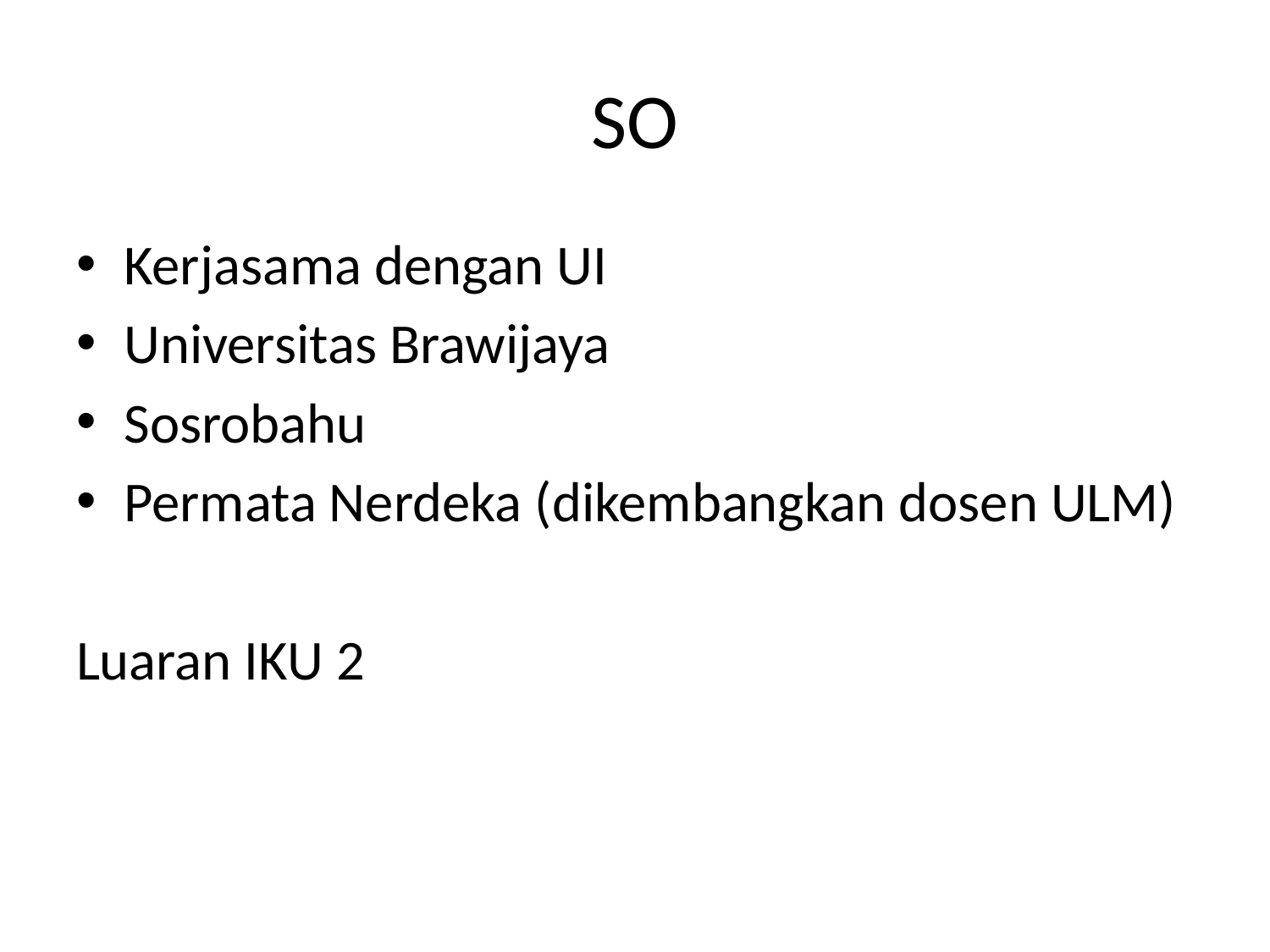

# SO
Kerjasama dengan UI
Universitas Brawijaya
Sosrobahu
Permata Nerdeka (dikembangkan dosen ULM)

Luaran IKU 2